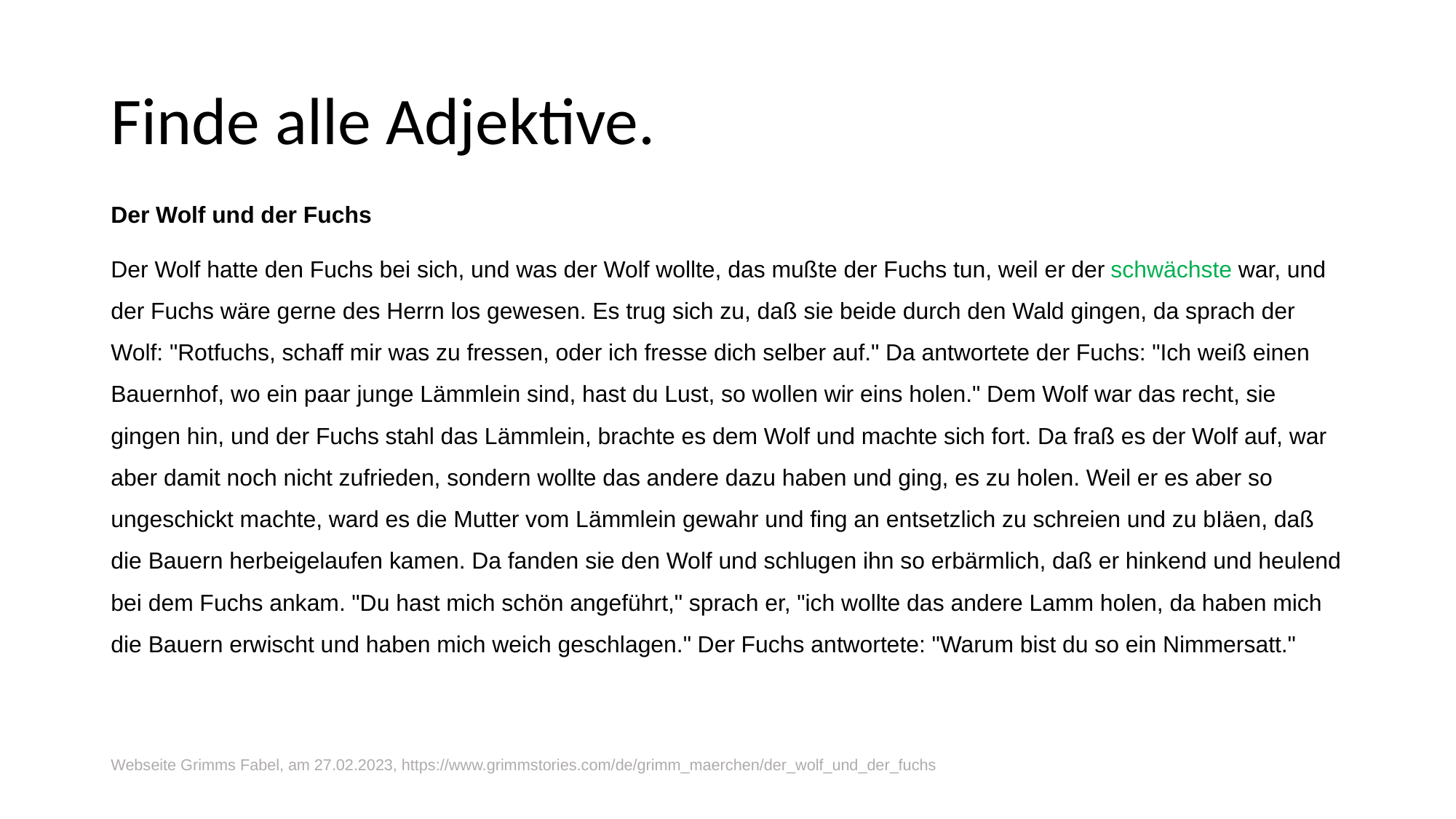

# Finde alle Adjektive.
Der Wolf und der Fuchs
Der Wolf hatte den Fuchs bei sich, und was der Wolf wollte, das mußte der Fuchs tun, weil er der schwächste war, und der Fuchs wäre gerne des Herrn los gewesen. Es trug sich zu, daß sie beide durch den Wald gingen, da sprach der Wolf: "Rotfuchs, schaff mir was zu fressen, oder ich fresse dich selber auf." Da antwortete der Fuchs: "Ich weiß einen Bauernhof, wo ein paar junge Lämmlein sind, hast du Lust, so wollen wir eins holen." Dem Wolf war das recht, sie gingen hin, und der Fuchs stahl das Lämmlein, brachte es dem Wolf und machte sich fort. Da fraß es der Wolf auf, war aber damit noch nicht zufrieden, sondern wollte das andere dazu haben und ging, es zu holen. Weil er es aber so ungeschickt machte, ward es die Mutter vom Lämmlein gewahr und fing an entsetzlich zu schreien und zu bIäen, daß die Bauern herbeigelaufen kamen. Da fanden sie den Wolf und schlugen ihn so erbärmlich, daß er hinkend und heulend bei dem Fuchs ankam. "Du hast mich schön angeführt," sprach er, "ich wollte das andere Lamm holen, da haben mich die Bauern erwischt und haben mich weich geschlagen." Der Fuchs antwortete: "Warum bist du so ein Nimmersatt."
Webseite Grimms Fabel, am 27.02.2023, https://www.grimmstories.com/de/grimm_maerchen/der_wolf_und_der_fuchs